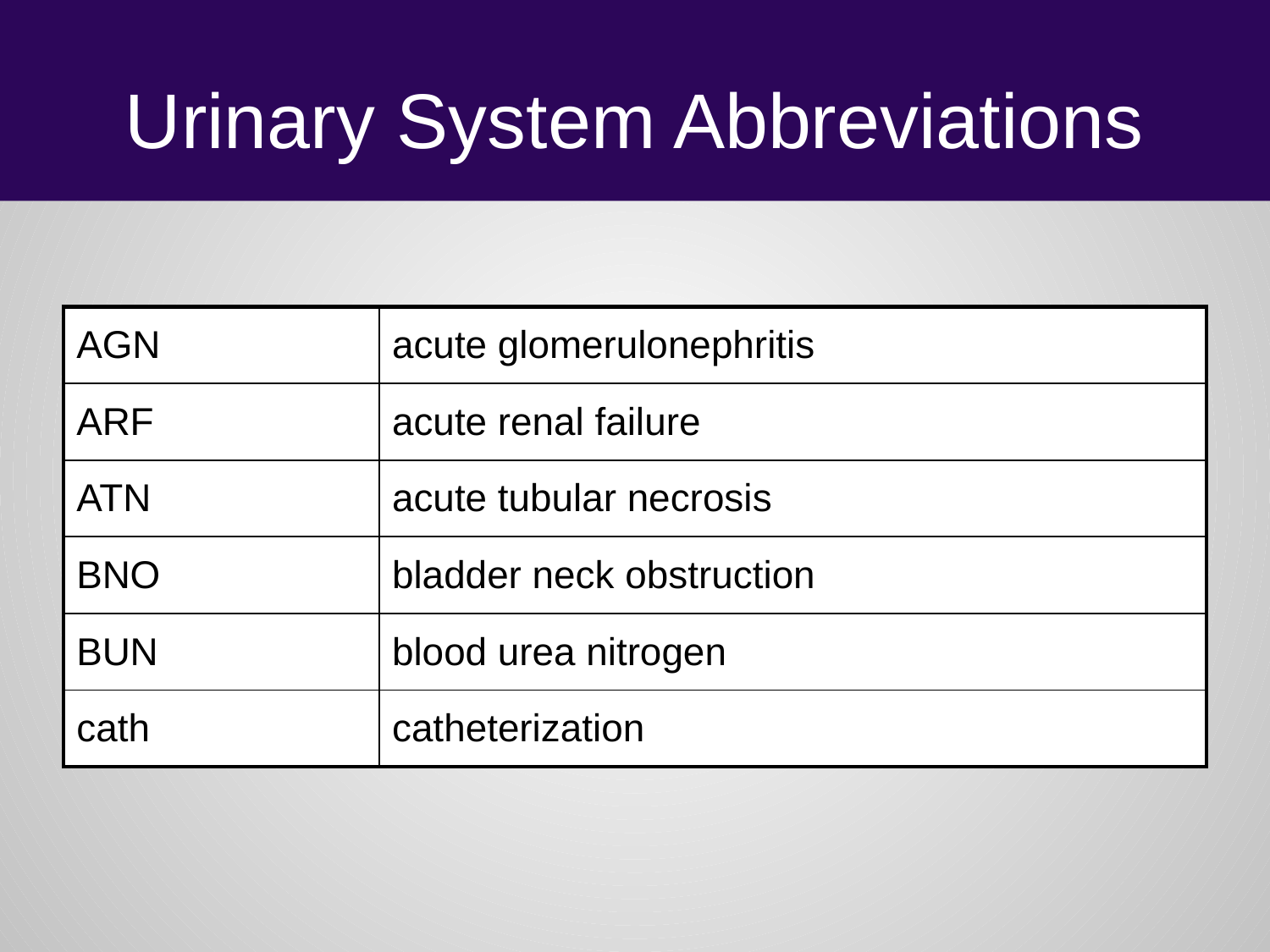

# Urinary System Abbreviations
| AGN | acute glomerulonephritis |
| --- | --- |
| ARF | acute renal failure |
| ATN | acute tubular necrosis |
| BNO | bladder neck obstruction |
| BUN | blood urea nitrogen |
| cath | catheterization |